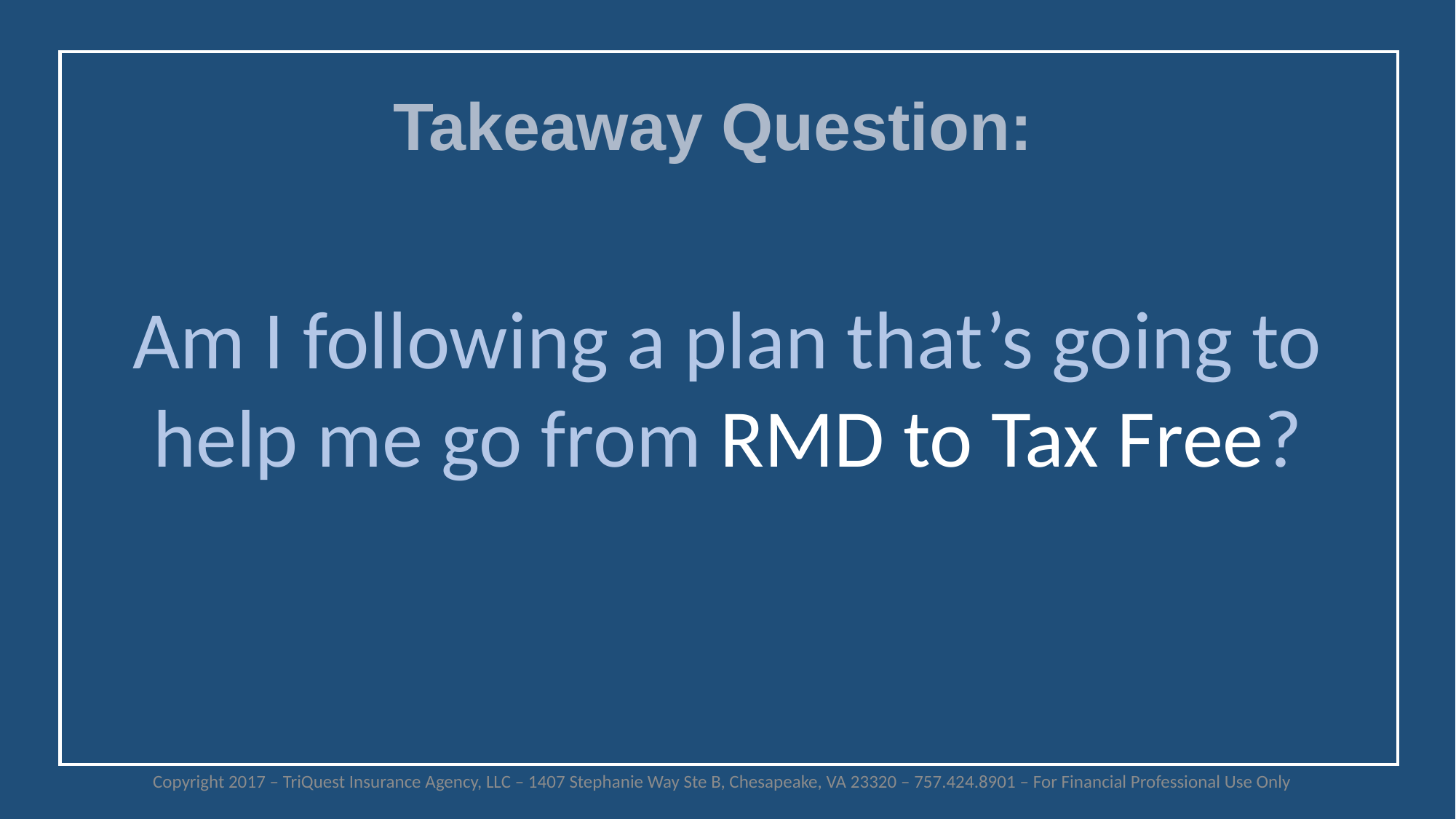

Takeaway Question:
Am I following a plan that’s going to help me go from RMD to Tax Free?
Copyright 2017 – TriQuest Insurance Agency, LLC – 1407 Stephanie Way Ste B, Chesapeake, VA 23320 – 757.424.8901 – For Financial Professional Use Only